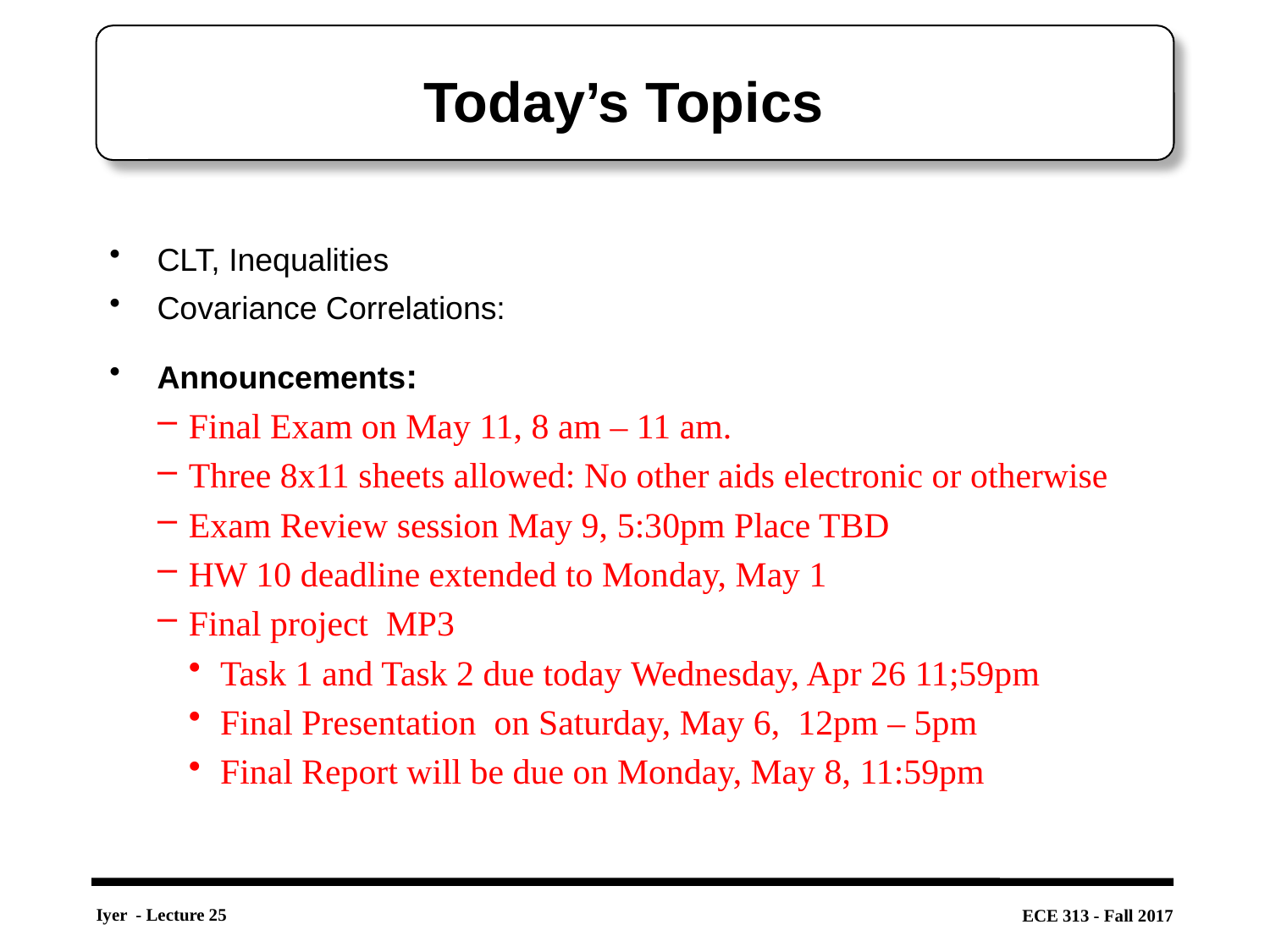

# Today’s Topics

CLT, Inequalities
Covariance Correlations:
Announcements:
Final Exam on May 11, 8 am – 11 am.
Three 8x11 sheets allowed: No other aids electronic or otherwise
Exam Review session May 9, 5:30pm Place TBD
HW 10 deadline extended to Monday, May 1
Final project  MP3
Task 1 and Task 2 due today Wednesday, Apr 26 11;59pm
Final Presentation  on Saturday, May 6,  12pm – 5pm
Final Report will be due on Monday, May 8, 11:59pm